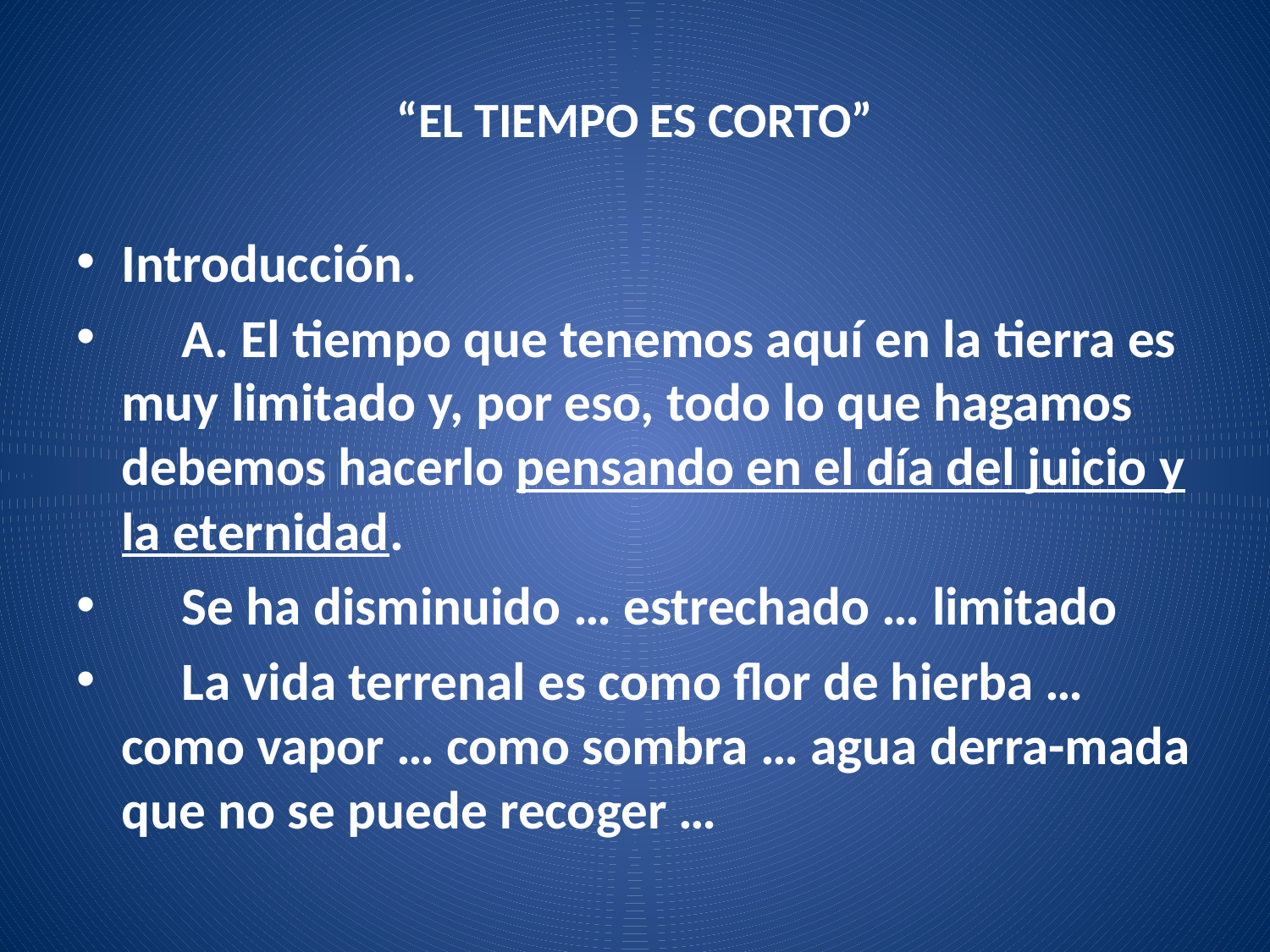

# “EL TIEMPO ES CORTO”
Introducción.
     A. El tiempo que tenemos aquí en la tierra es muy limitado y, por eso, todo lo que hagamos debemos hacerlo pensando en el día del juicio y la eternidad.
     Se ha disminuido … estrechado … limitado
     La vida terrenal es como flor de hierba … como vapor … como sombra … agua derra-mada que no se puede recoger …